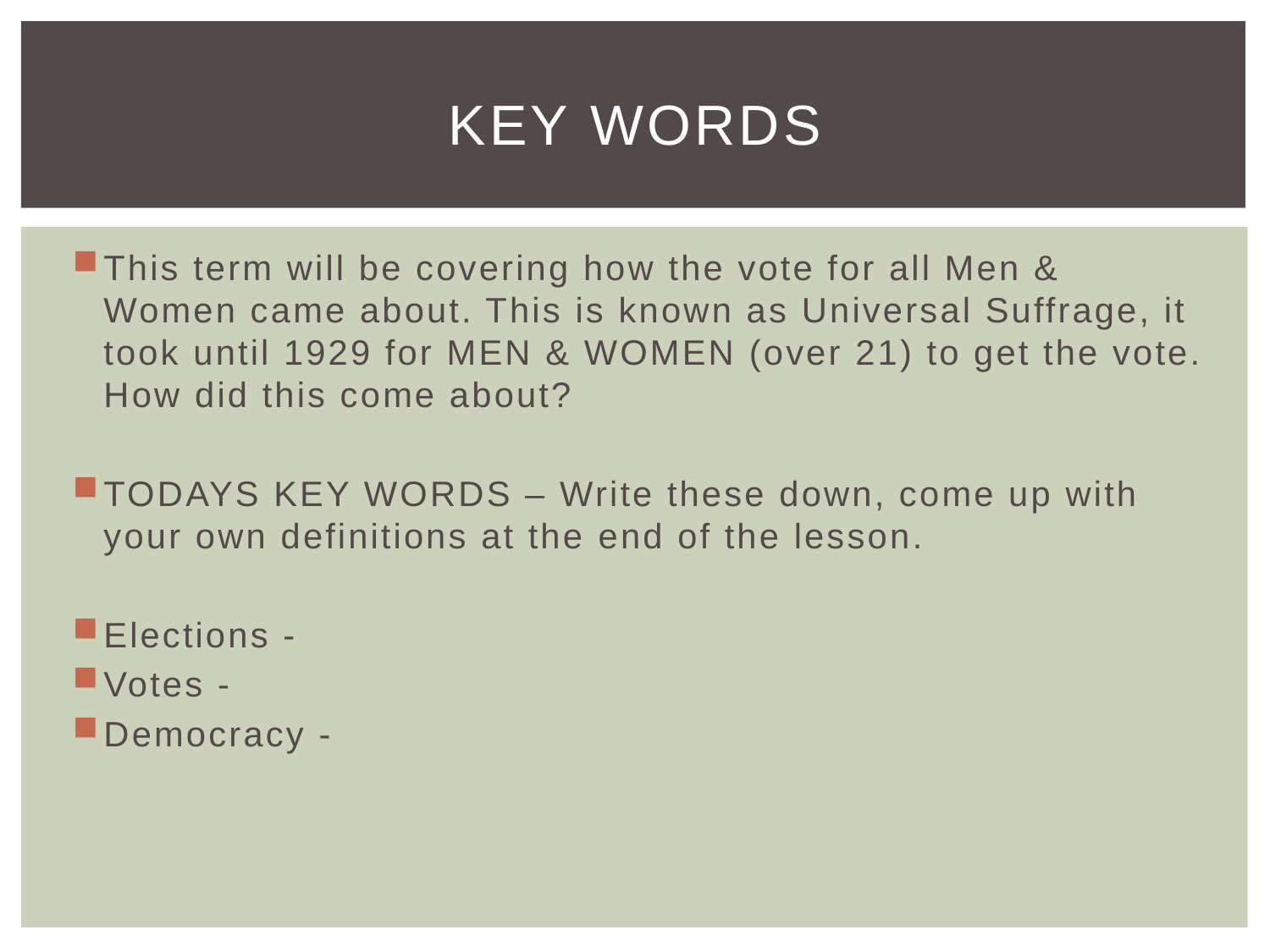

# Key words
This term will be covering how the vote for all Men & Women came about. This is known as Universal Suffrage, it took until 1929 for MEN & WOMEN (over 21) to get the vote. How did this come about?

TODAYS KEY WORDS – Write these down, come up with your own definitions at the end of the lesson.

Elections -
Votes -
Democracy -